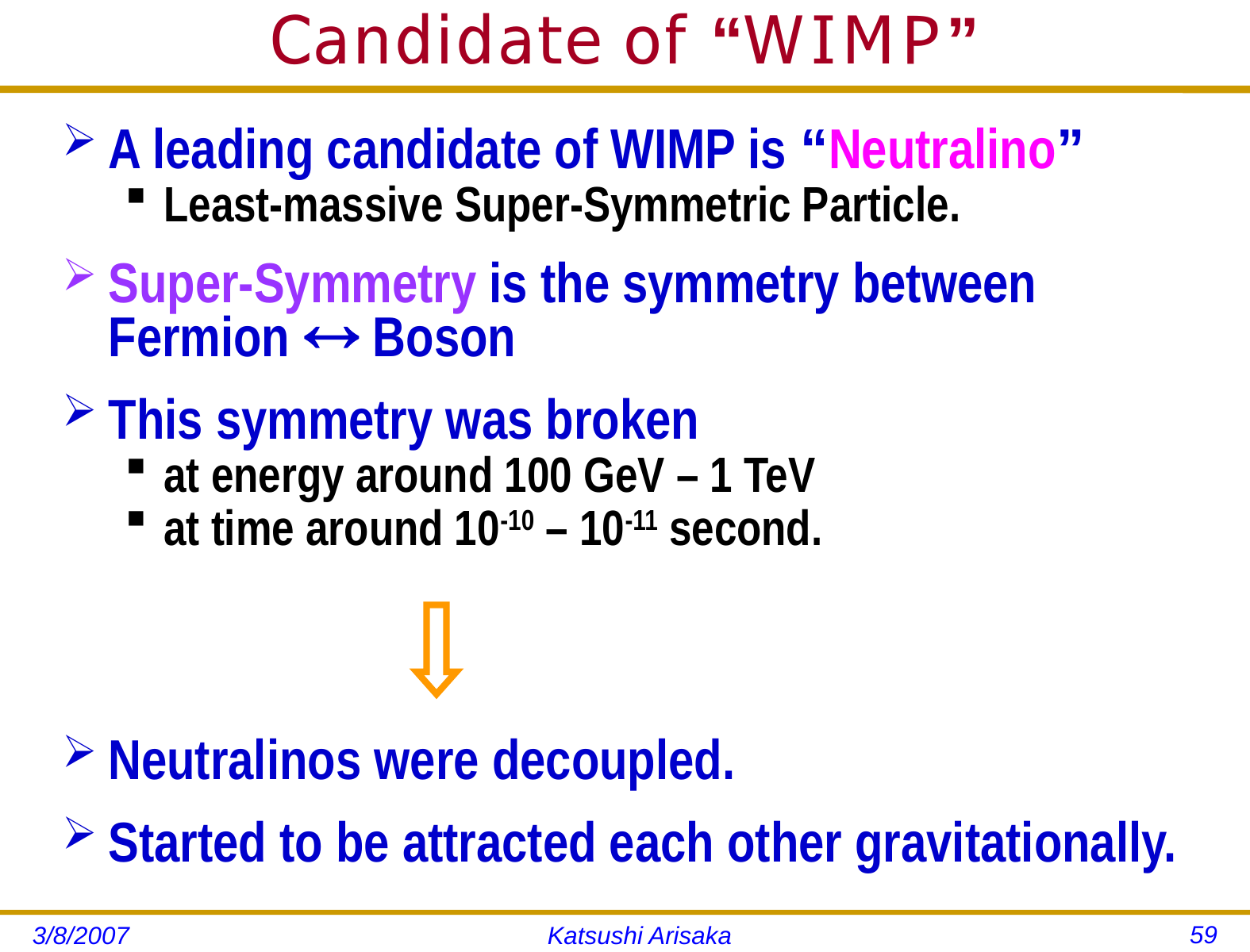

# Candidate of “WIMP”
A leading candidate of WIMP is “Neutralino”
Least-massive Super-Symmetric Particle.
Super-Symmetry is the symmetry between Fermion ↔ Boson
This symmetry was broken
at energy around 100 GeV – 1 TeV
at time around 10-10 – 10-11 second.

Neutralinos were decoupled.
Started to be attracted each other gravitationally.

59
3/8/2007
Katsushi Arisaka